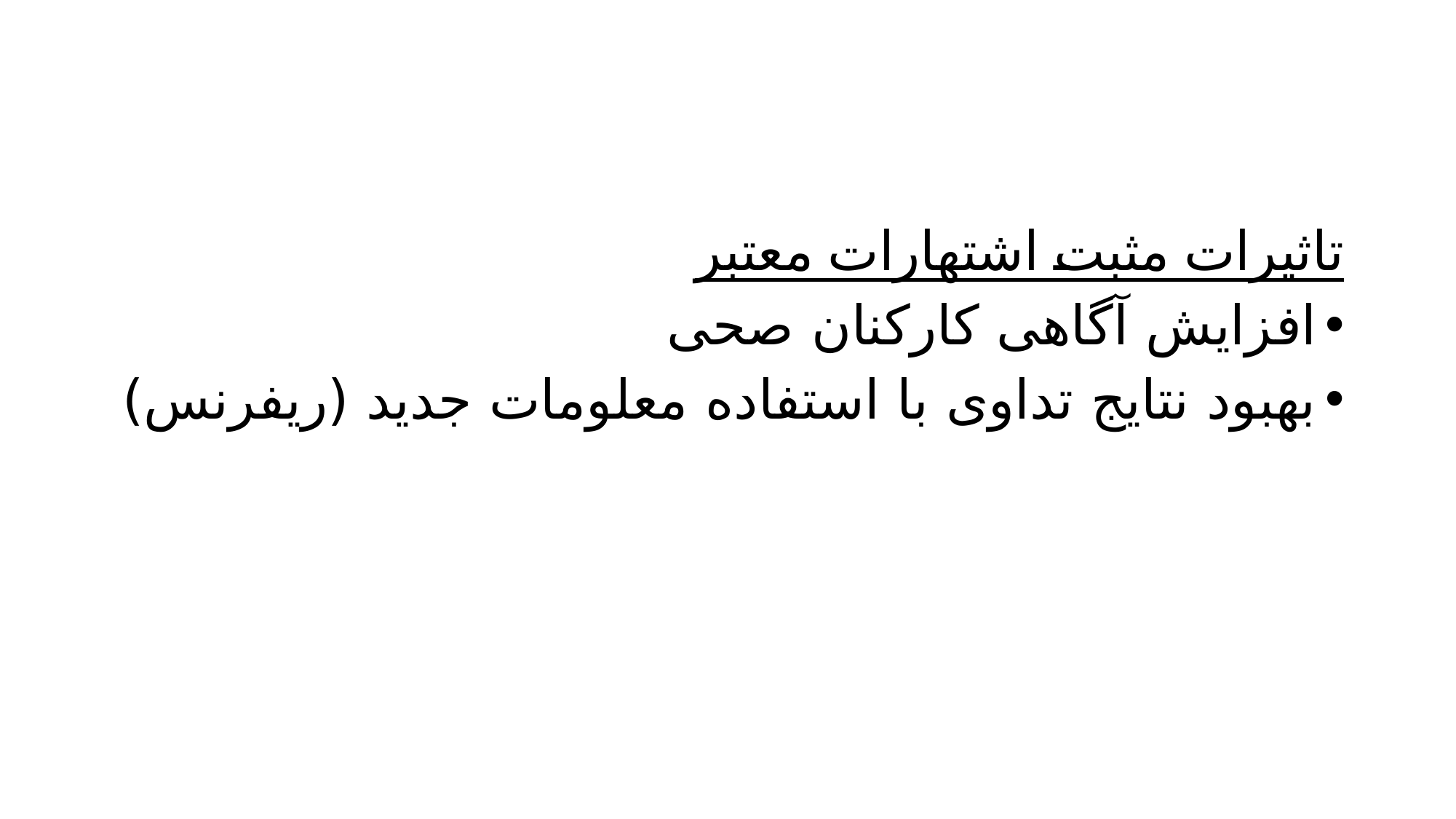

#
تاثیرات مثبت اشتهارات معتبر
افزایش آگاهی کارکنان صحی
بهبود نتایج تداوی با استفاده معلومات جدید (ریفرنس)